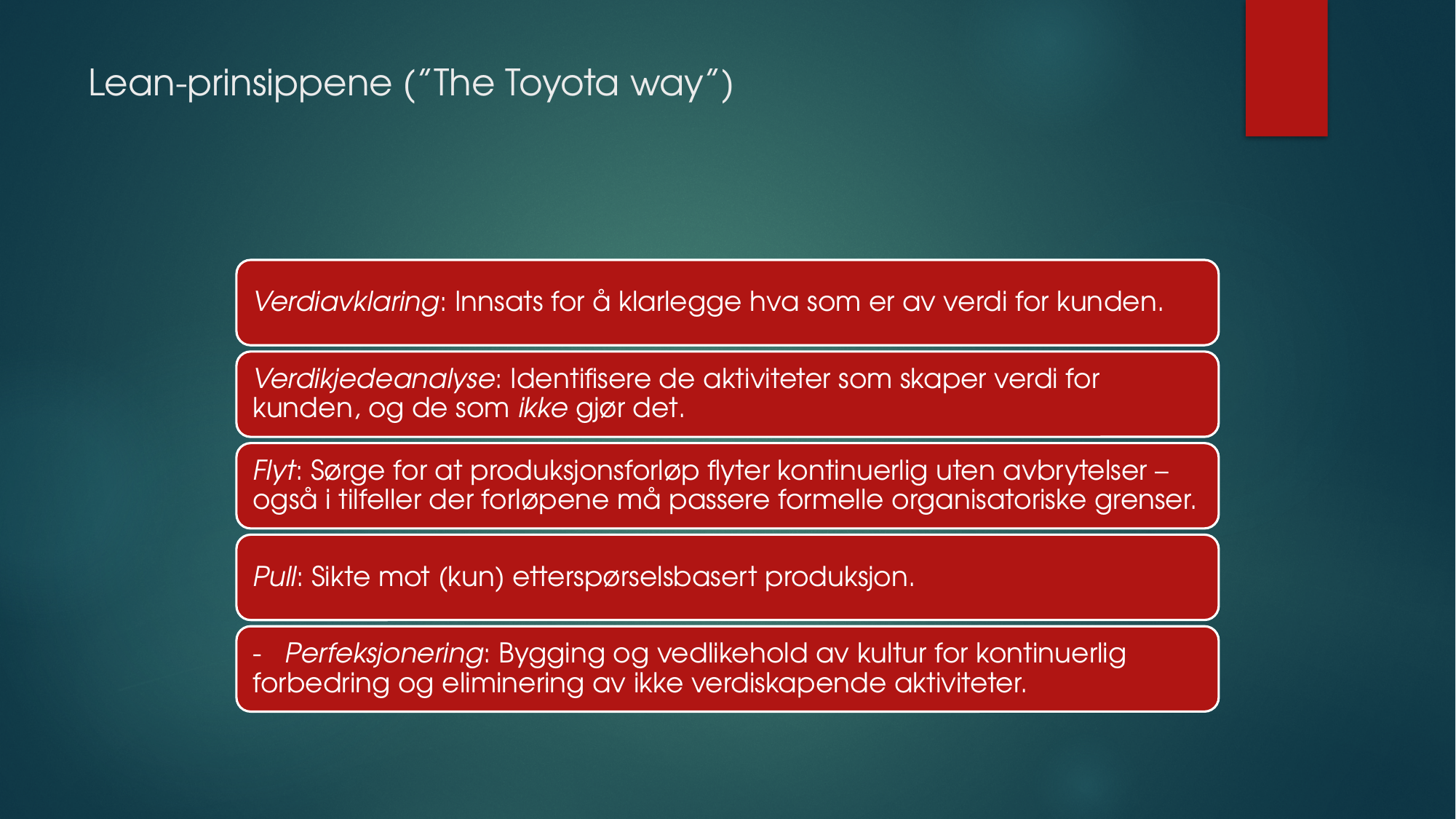

# Lean-prinsippene (”The Toyota way”)
Verdiavklaring: Innsats for å klarlegge hva som er av verdi for kunden.
Verdikjedeanalyse: Identifisere de aktiviteter som skaper verdi for kunden, og de som ikke gjør det.
Flyt: Sørge for at produksjonsforløp flyter kontinuerlig uten avbrytelser – også i tilfeller der forløpene må passere formelle organisatoriske grenser.
Pull: Sikte mot (kun) etterspørselsbasert produksjon.
-   Perfeksjonering: Bygging og vedlikehold av kultur for kontinuerlig forbedring og eliminering av ikke verdiskapende aktiviteter.